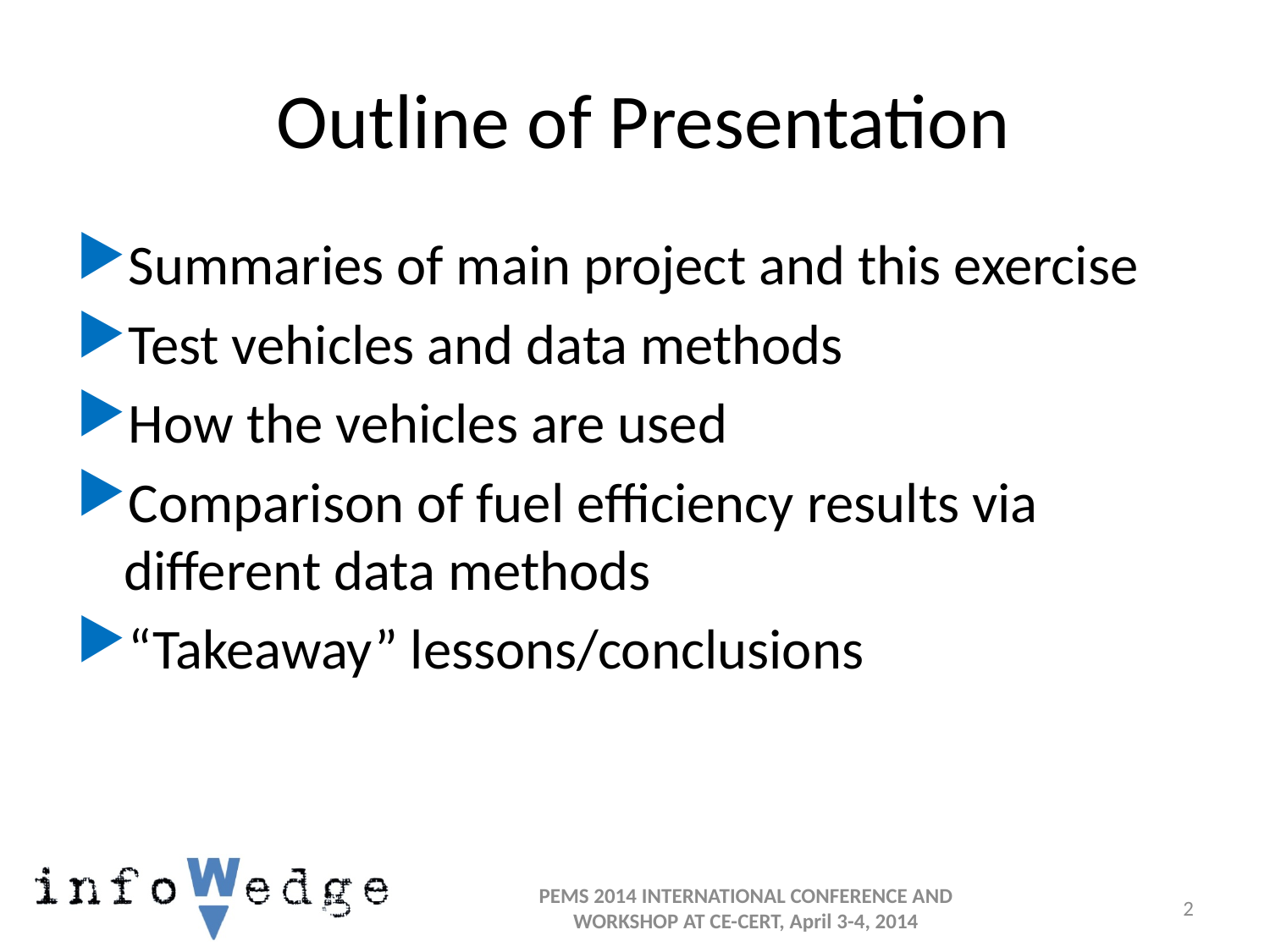

# Outline of Presentation
Summaries of main project and this exercise
Test vehicles and data methods
How the vehicles are used
Comparison of fuel efficiency results via different data methods
“Takeaway” lessons/conclusions
PEMS 2014 INTERNATIONAL CONFERENCE AND WORKSHOP AT CE-CERT, April 3-4, 2014
2